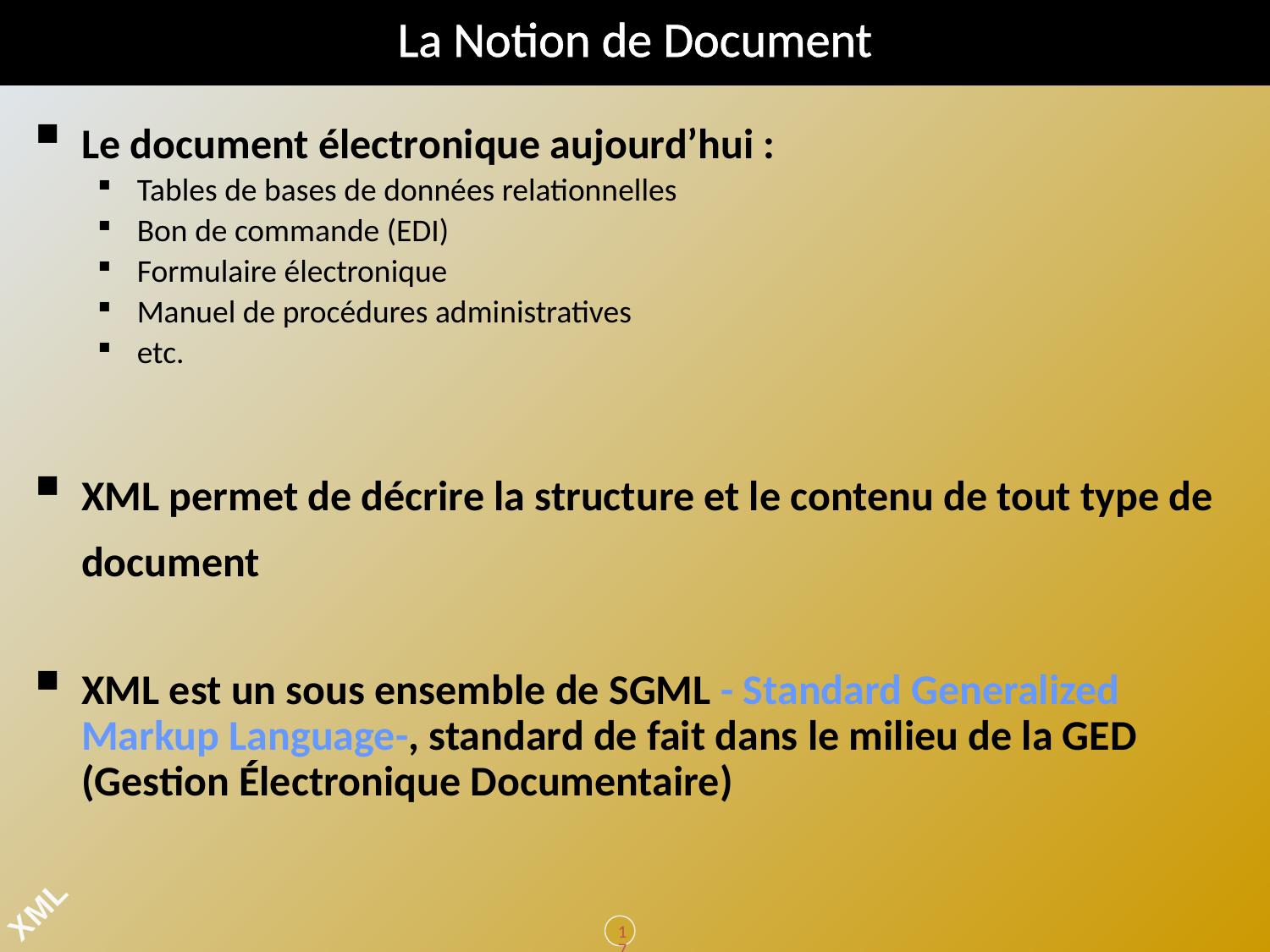

# La Notion de Document
Le document électronique aujourd’hui :
Tables de bases de données relationnelles
Bon de commande (EDI)
Formulaire électronique
Manuel de procédures administratives
etc.

XML permet de décrire la structure et le contenu de tout type de document

XML est un sous ensemble de SGML - Standard Generalized Markup Language-, standard de fait dans le milieu de la GED (Gestion Électronique Documentaire)
17